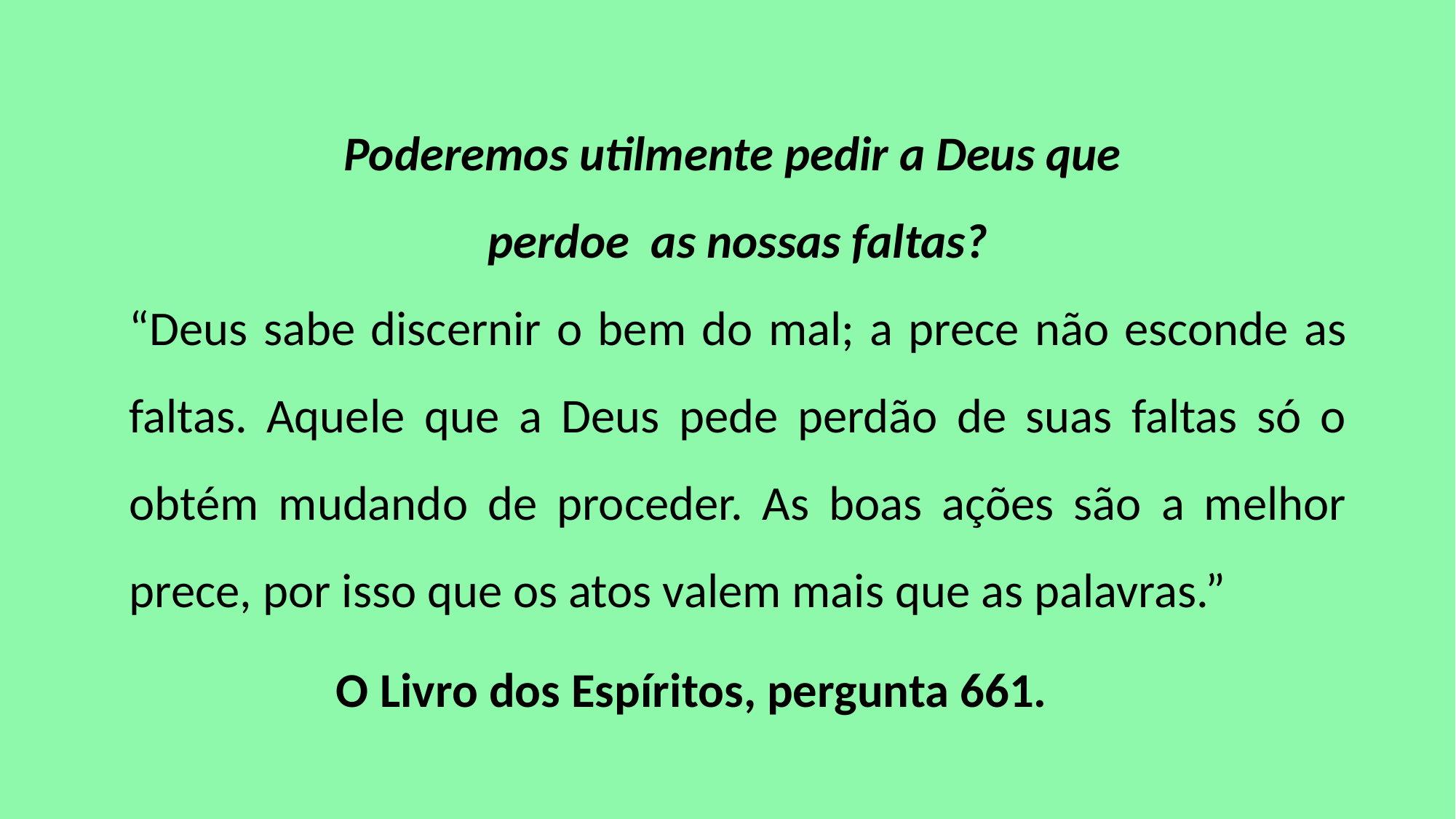

Poderemos utilmente pedir a Deus que
perdoe  as nossas faltas?
“Deus sabe discernir o bem do mal; a prece não esconde as faltas. Aquele que a Deus pede perdão de suas faltas só o obtém mudando de proceder. As boas ações são a melhor prece, por isso que os atos valem mais que as palavras.”
O Livro dos Espíritos, pergunta 661.